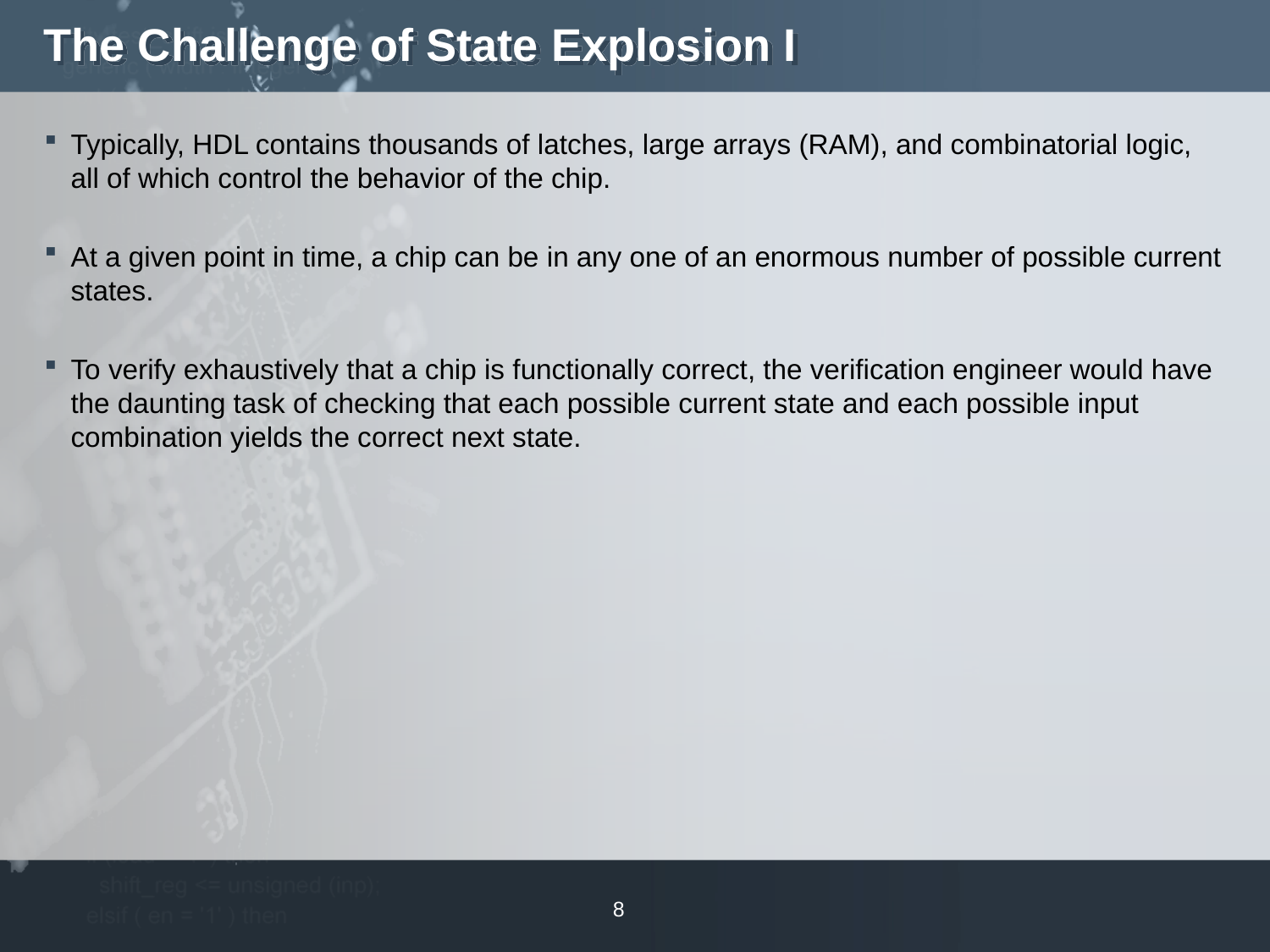

# The Challenge of State Explosion I
Typically, HDL contains thousands of latches, large arrays (RAM), and combinatorial logic, all of which control the behavior of the chip.

At a given point in time, a chip can be in any one of an enormous number of possible current states.

To verify exhaustively that a chip is functionally correct, the verification engineer would have the daunting task of checking that each possible current state and each possible input combination yields the correct next state.

8